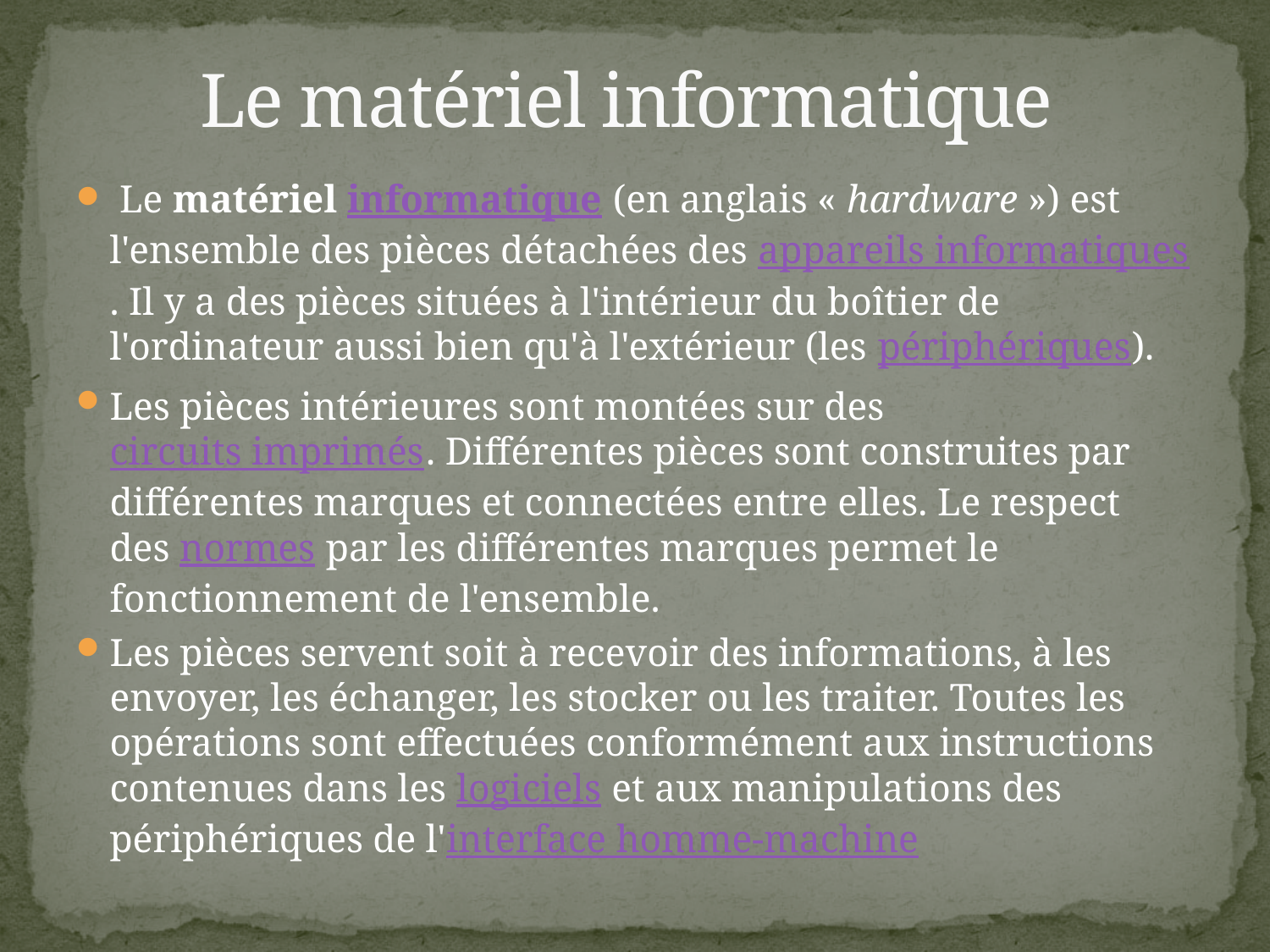

# Le matériel informatique
 Le matériel informatique (en anglais « hardware ») est l'ensemble des pièces détachées des appareils informatiques. Il y a des pièces situées à l'intérieur du boîtier de l'ordinateur aussi bien qu'à l'extérieur (les périphériques).
Les pièces intérieures sont montées sur des circuits imprimés. Différentes pièces sont construites par différentes marques et connectées entre elles. Le respect des normes par les différentes marques permet le fonctionnement de l'ensemble.
Les pièces servent soit à recevoir des informations, à les envoyer, les échanger, les stocker ou les traiter. Toutes les opérations sont effectuées conformément aux instructions contenues dans les logiciels et aux manipulations des périphériques de l'interface homme-machine